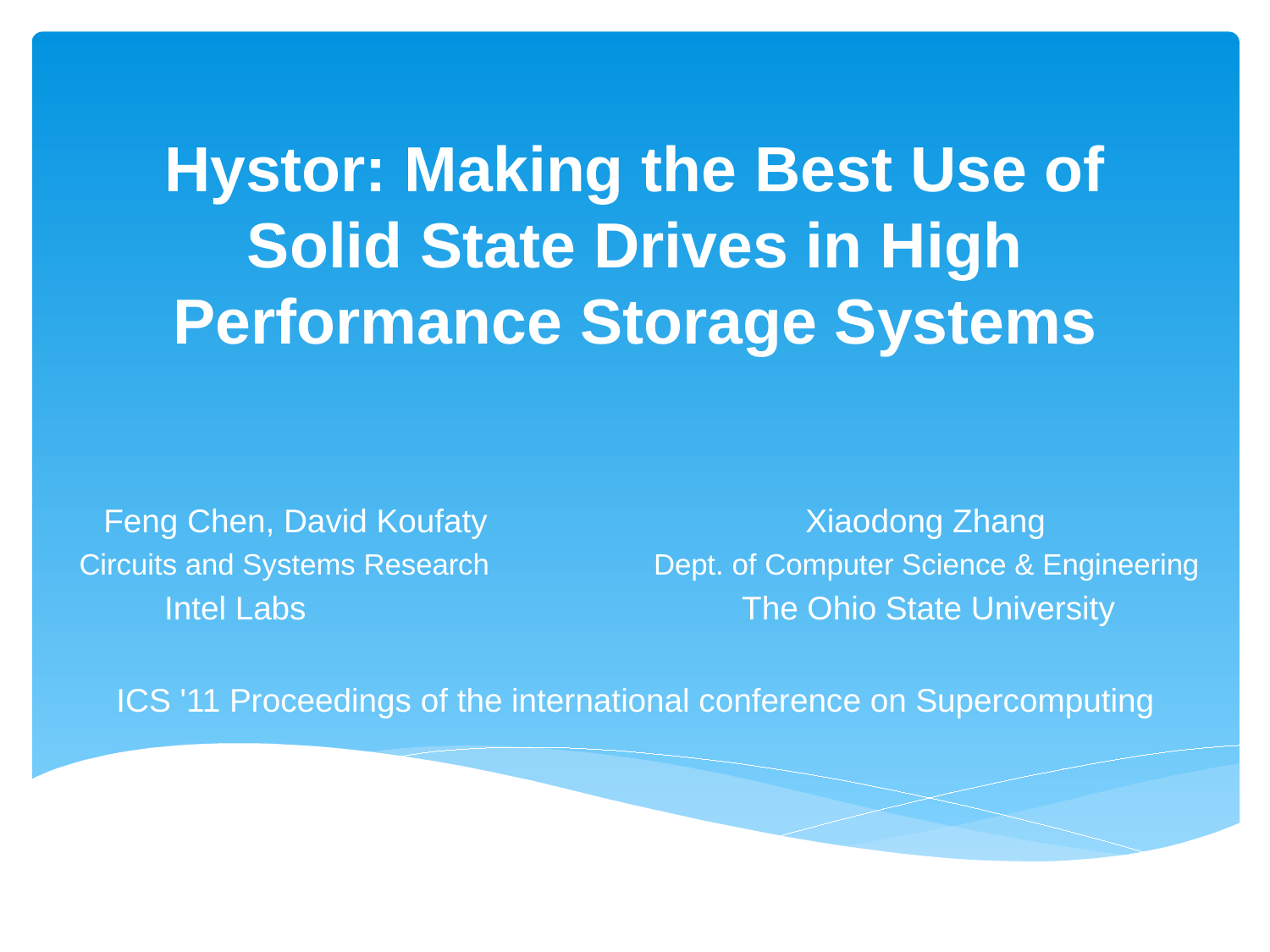

# Hystor: Making the Best Use of Solid State Drives in High Performance Storage Systems
   Feng Chen, David Koufaty                                   Xiaodong Zhang
Circuits and Systems Research                    Dept. of Computer Science & Engineering
Intel Labs                                                The Ohio State University

ICS '11 Proceedings of the international conference on Supercomputing